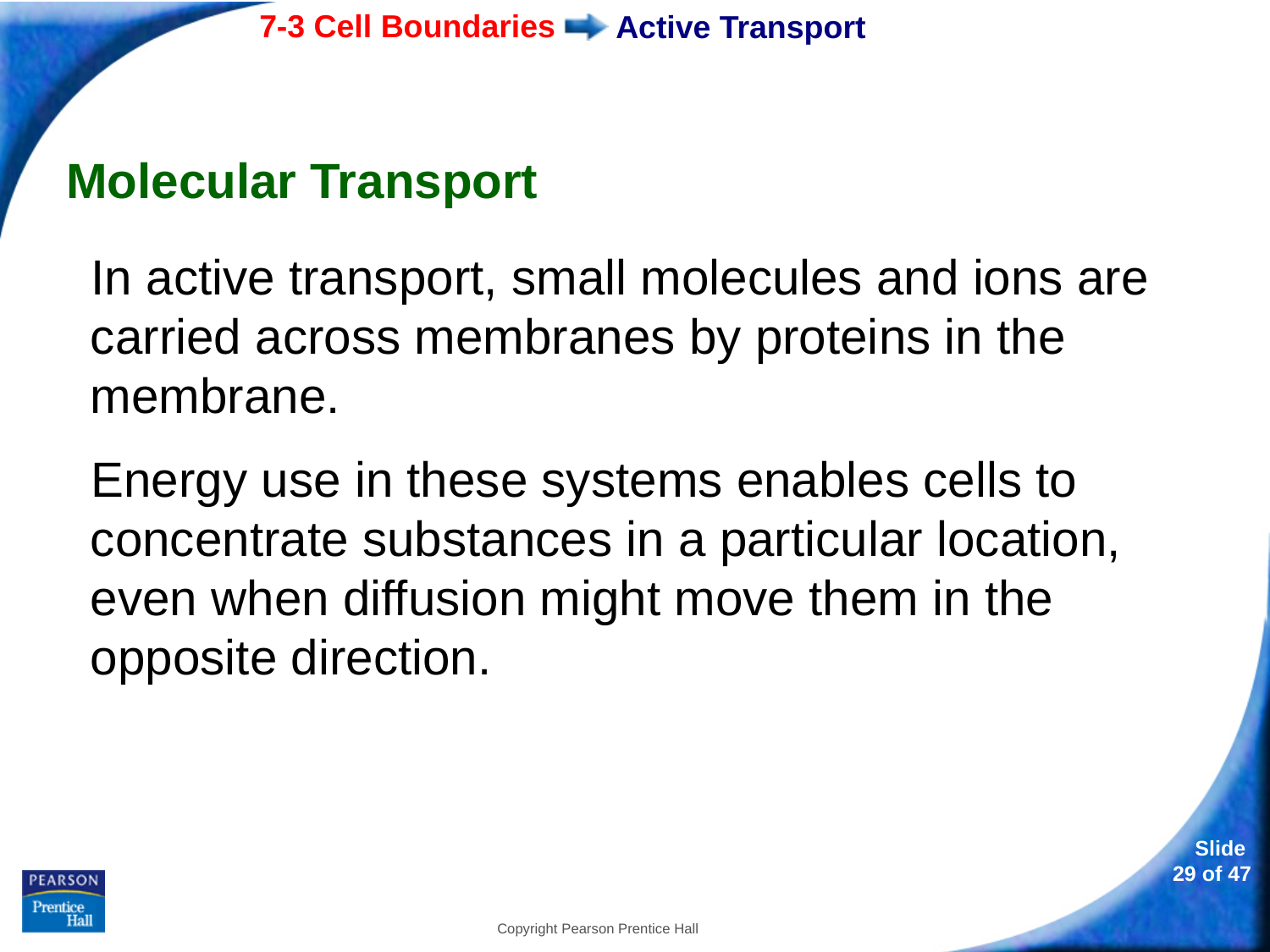

# Active Transport
Molecular Transport
In active transport, small molecules and ions are carried across membranes by proteins in the membrane.
Energy use in these systems enables cells to concentrate substances in a particular location, even when diffusion might move them in the opposite direction.
Copyright Pearson Prentice Hall